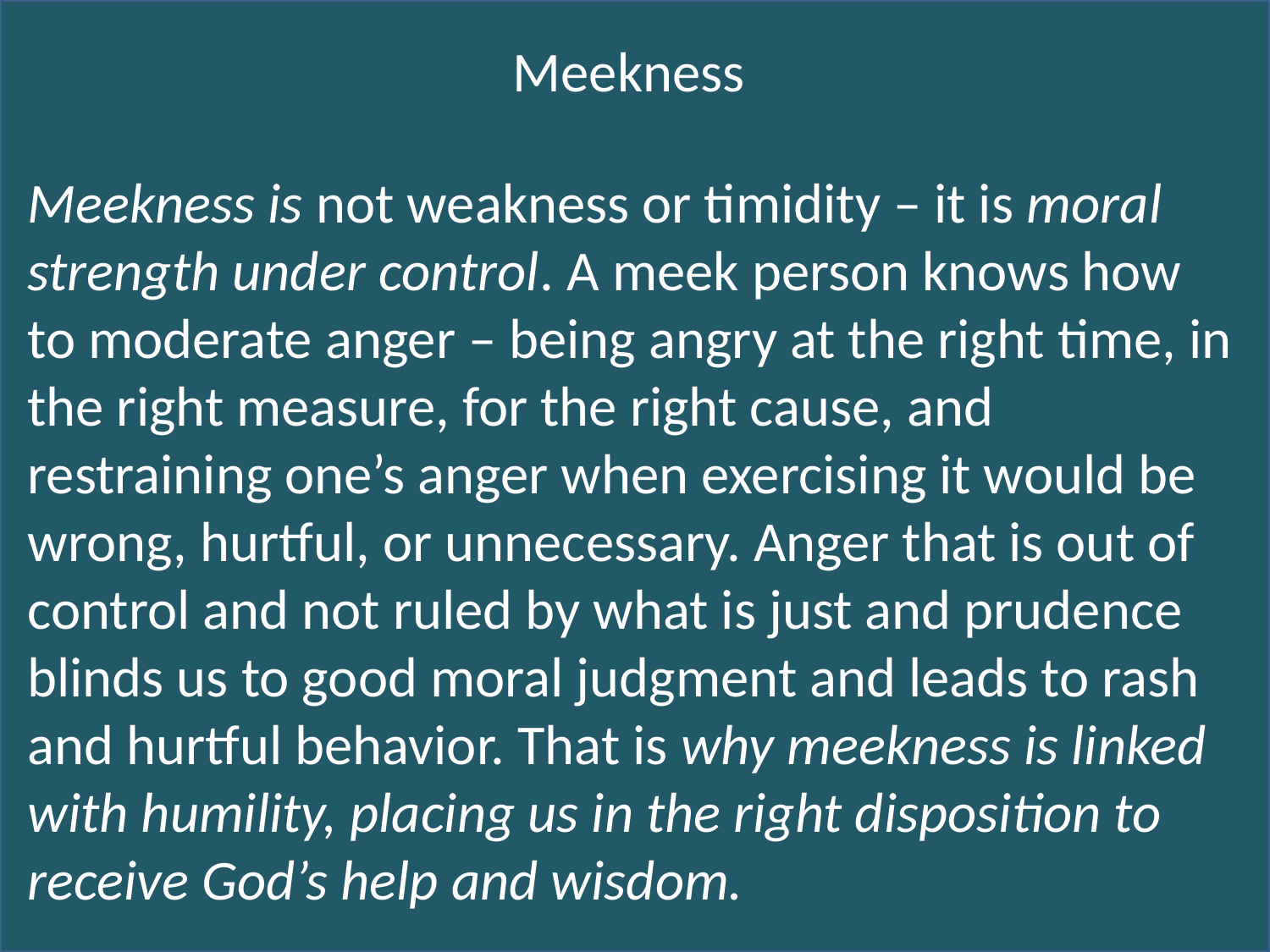

Meekness
Meekness is not weakness or timidity – it is moral strength under control. A meek person knows how to moderate anger – being angry at the right time, in the right measure, for the right cause, and restraining one’s anger when exercising it would be wrong, hurtful, or unnecessary. Anger that is out of control and not ruled by what is just and prudence blinds us to good moral judgment and leads to rash and hurtful behavior. That is why meekness is linked with humility, placing us in the right disposition to receive God’s help and wisdom.

# Scripture Study: Listening to God’s Word